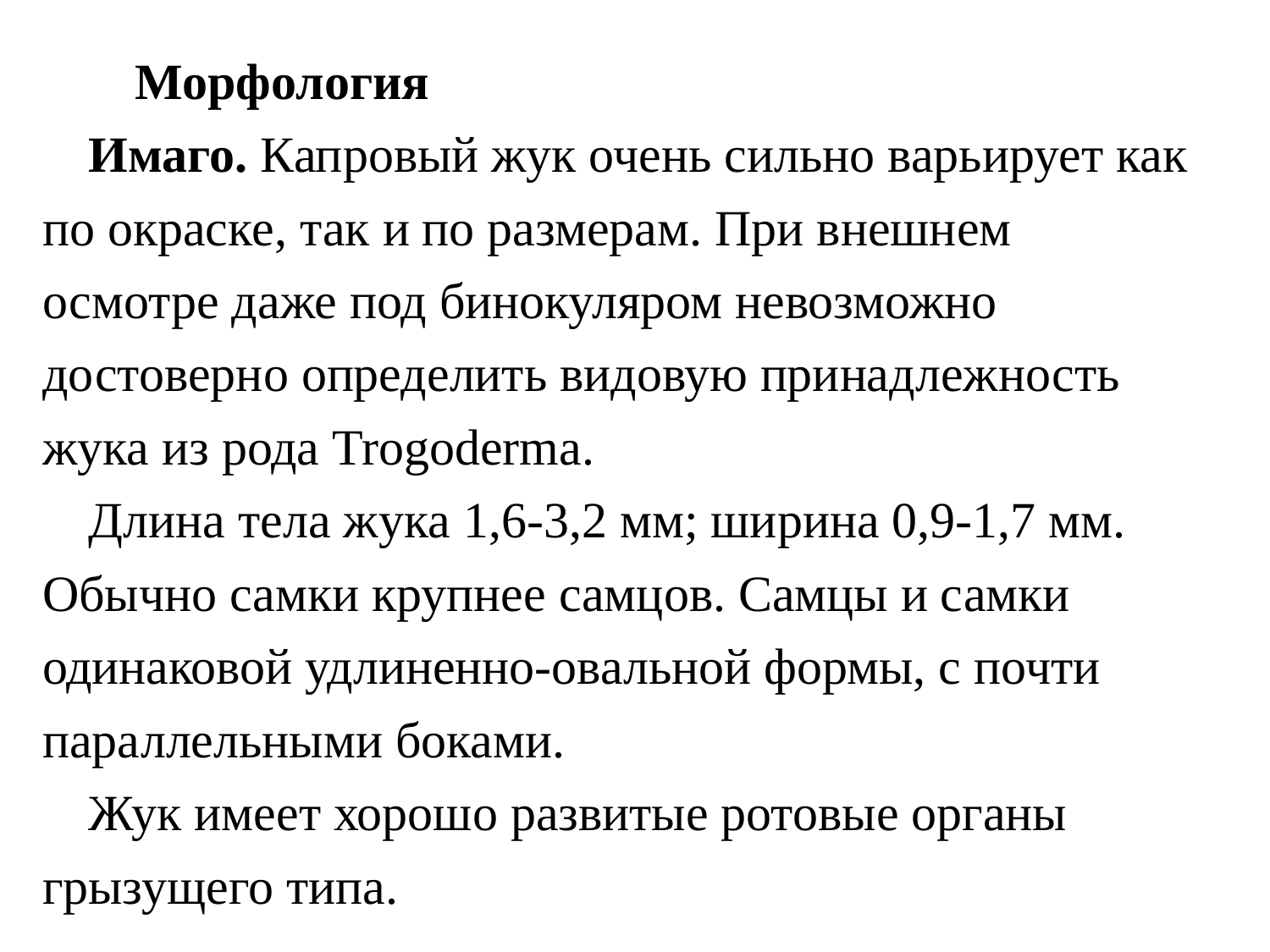

Морфология
Имаго. Капровый жук очень сильно варьирует как по окраске, так и по размерам. При внешнем осмотре даже под бинокуляром невозможно достоверно определить видовую принадлежность жука из рода Trogoderma.
Длина тела жука 1,6-3,2 мм; ширина 0,9-1,7 мм. Обычно самки крупнее самцов. Самцы и самки одинаковой удлиненно-овальной формы, с почти параллельными боками.
Жук имеет хорошо развитые ротовые органы грызущего типа.